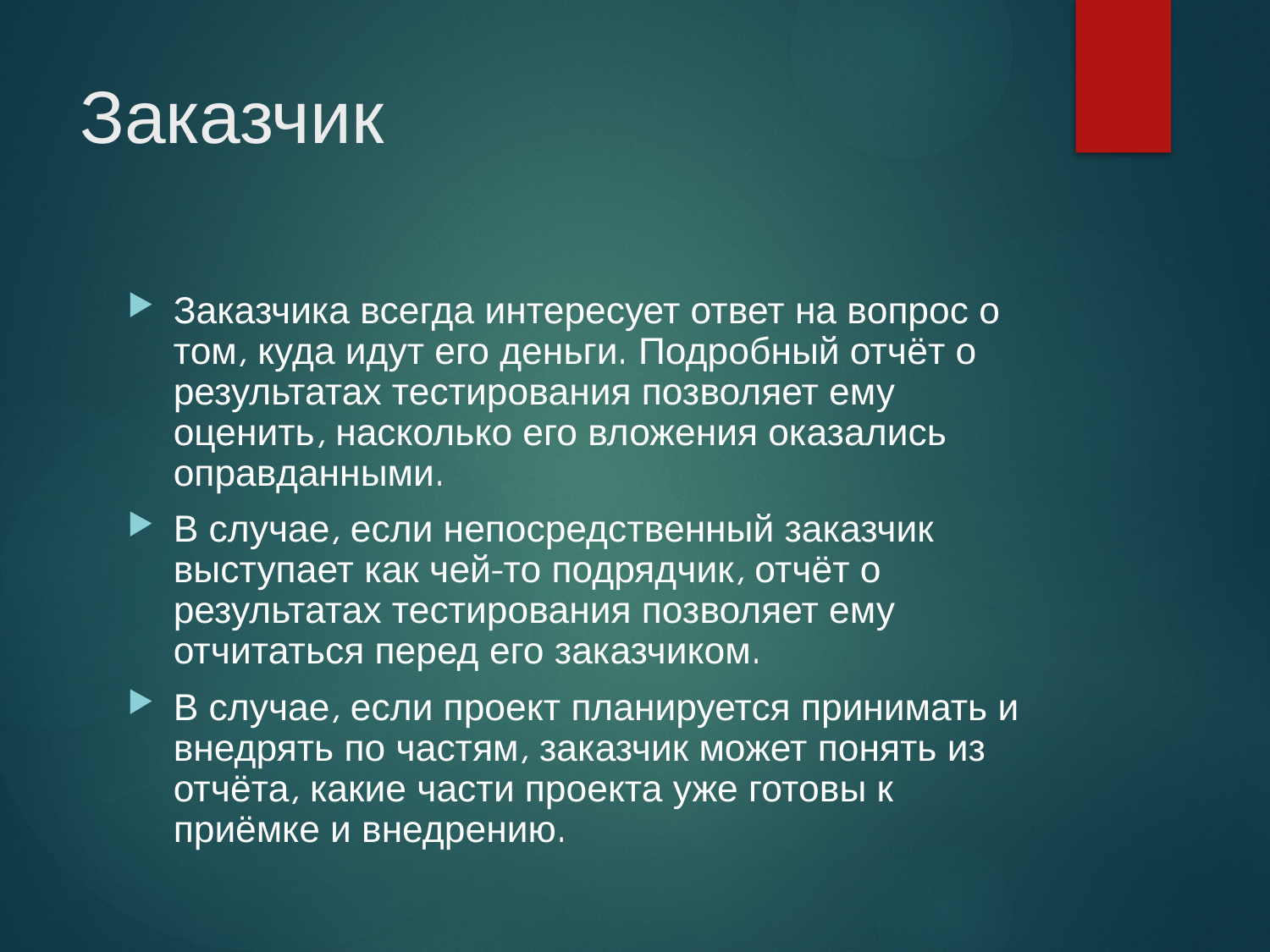

# Заказчик
Заказчика всегда интересует ответ на вопрос о том, куда идут его деньги. Подробный отчёт о результатах тестирования позволяет ему оценить, насколько его вложения оказались оправданными.
В случае, если непосредственный заказчик выступает как чей-то подрядчик, отчёт о результатах тестирования позволяет ему отчитаться перед его заказчиком.
В случае, если проект планируется принимать и внедрять по частям, заказчик может понять из отчёта, какие части проекта уже готовы к приёмке и внедрению.